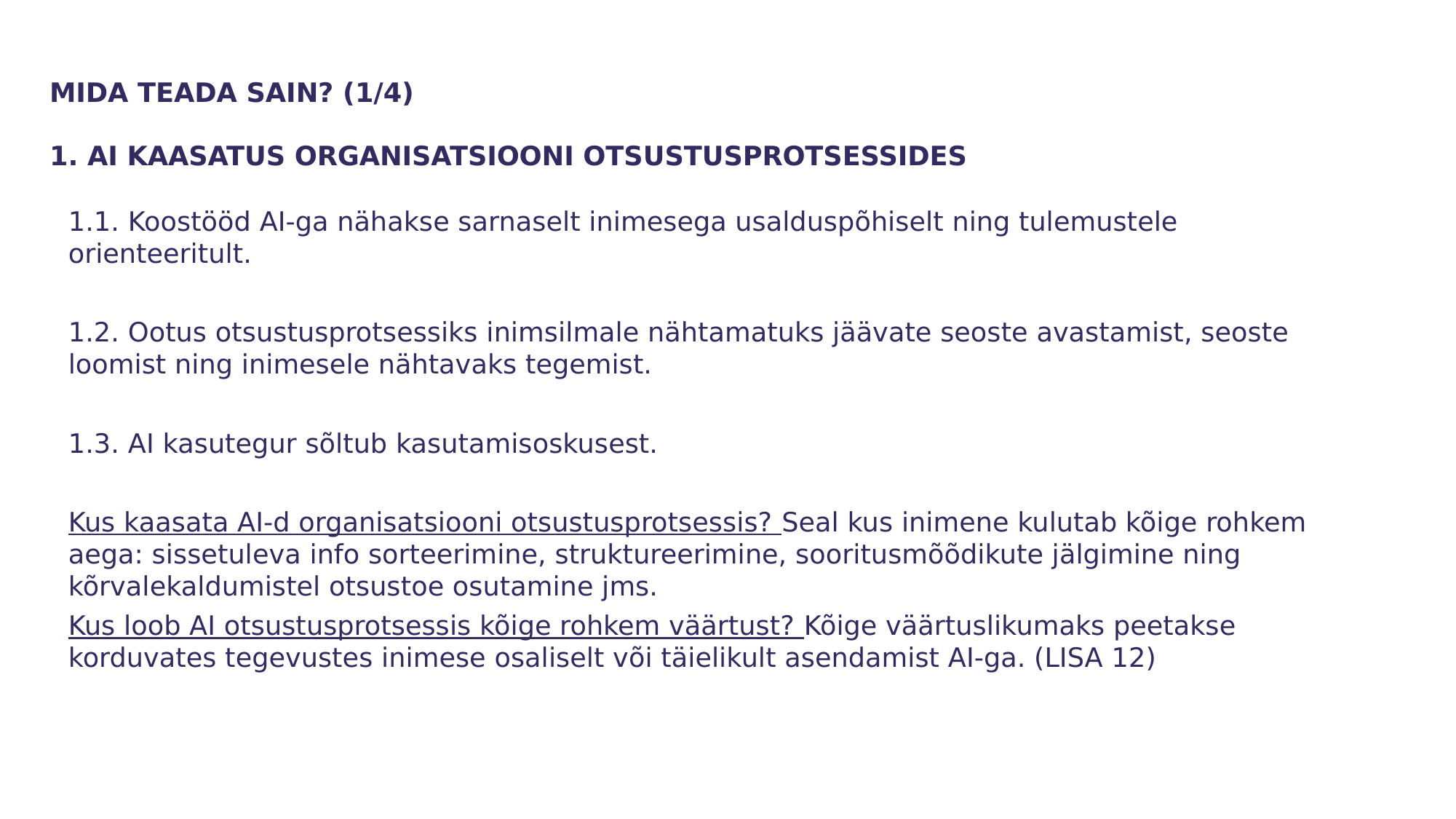

Mida teada sain? (1/4)

1. AI kaasatus organisatsiooni otsustusprotsessides

1.1. Koostööd AI-ga nähakse sarnaselt inimesega usalduspõhiselt ning tulemustele orienteeritult.

1.2. Ootus otsustusprotsessiks inimsilmale nähtamatuks jäävate seoste avastamist, seoste loomist ning inimesele nähtavaks tegemist.

1.3. AI kasutegur sõltub kasutamisoskusest.

Kus kaasata AI-d organisatsiooni otsustusprotsessis? Seal kus inimene kulutab kõige rohkem aega: sissetuleva info sorteerimine, struktureerimine, sooritusmõõdikute jälgimine ning kõrvalekaldumistel otsustoe osutamine jms.
Kus loob AI otsustusprotsessis kõige rohkem väärtust? Kõige väärtuslikumaks peetakse korduvates tegevustes inimese osaliselt või täielikult asendamist AI-ga. (LISA 12)